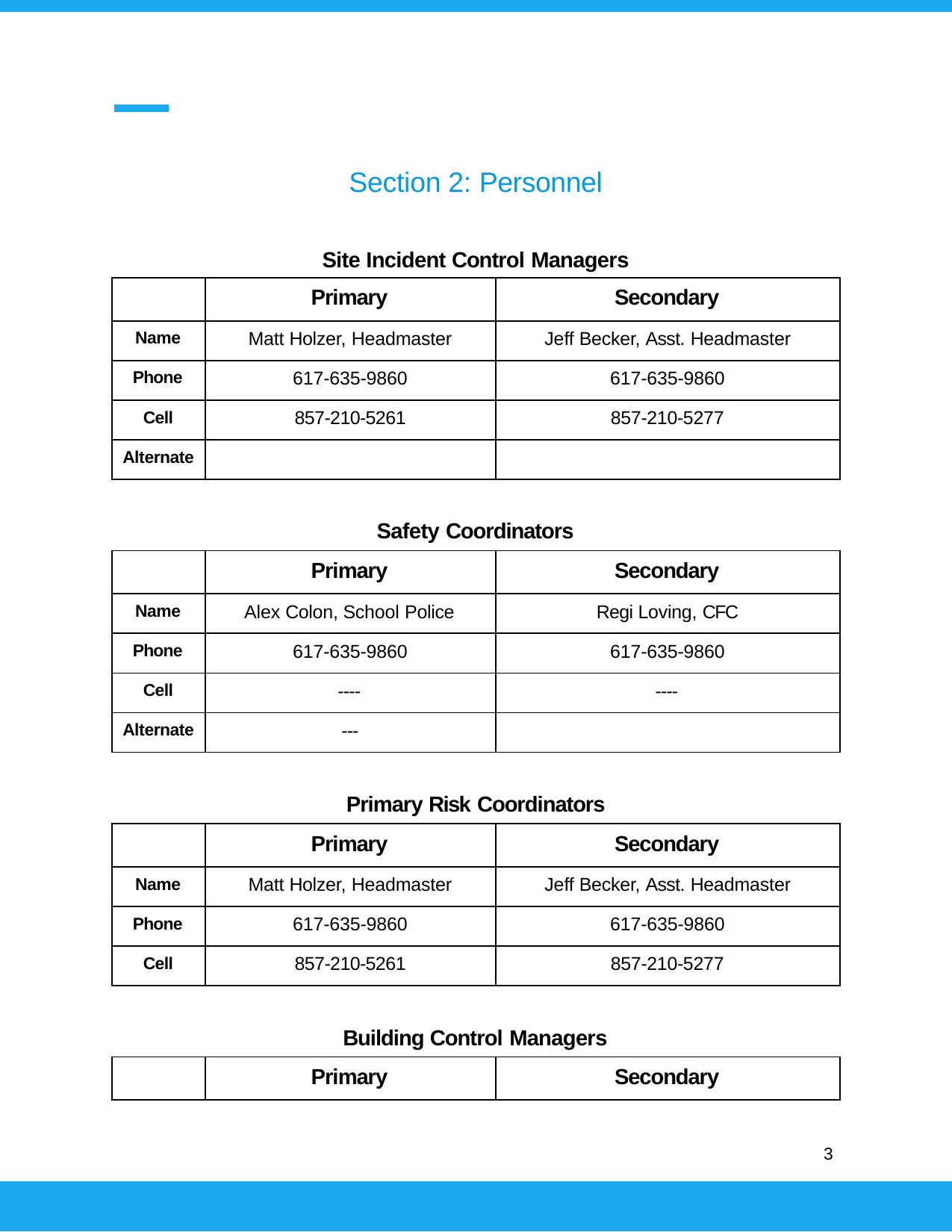

Section 2: Personnel

Site Incident Control Managers
|  | Primary | Secondary |
| --- | --- | --- |
| Name | Matt Holzer, Headmaster | Jeff Becker, Asst. Headmaster |
| Phone | 617-635-9860 | 617-635-9860 |
| Cell | 857-210-5261 | 857-210-5277 |
| Alternate |  |  |
Safety Coordinators
|  | Primary | Secondary |
| --- | --- | --- |
| Name | Alex Colon, School Police | Regi Loving, CFC |
| Phone | 617-635-9860 | 617-635-9860 |
| Cell | ---- | ---- |
| Alternate | --- |  |
Primary Risk Coordinators
|  | Primary | Secondary |
| --- | --- | --- |
| Name | Matt Holzer, Headmaster | Jeff Becker, Asst. Headmaster |
| Phone | 617-635-9860 | 617-635-9860 |
| Cell | 857-210-5261 | 857-210-5277 |
Building Control Managers
|  | Primary | Secondary |
| --- | --- | --- |
3